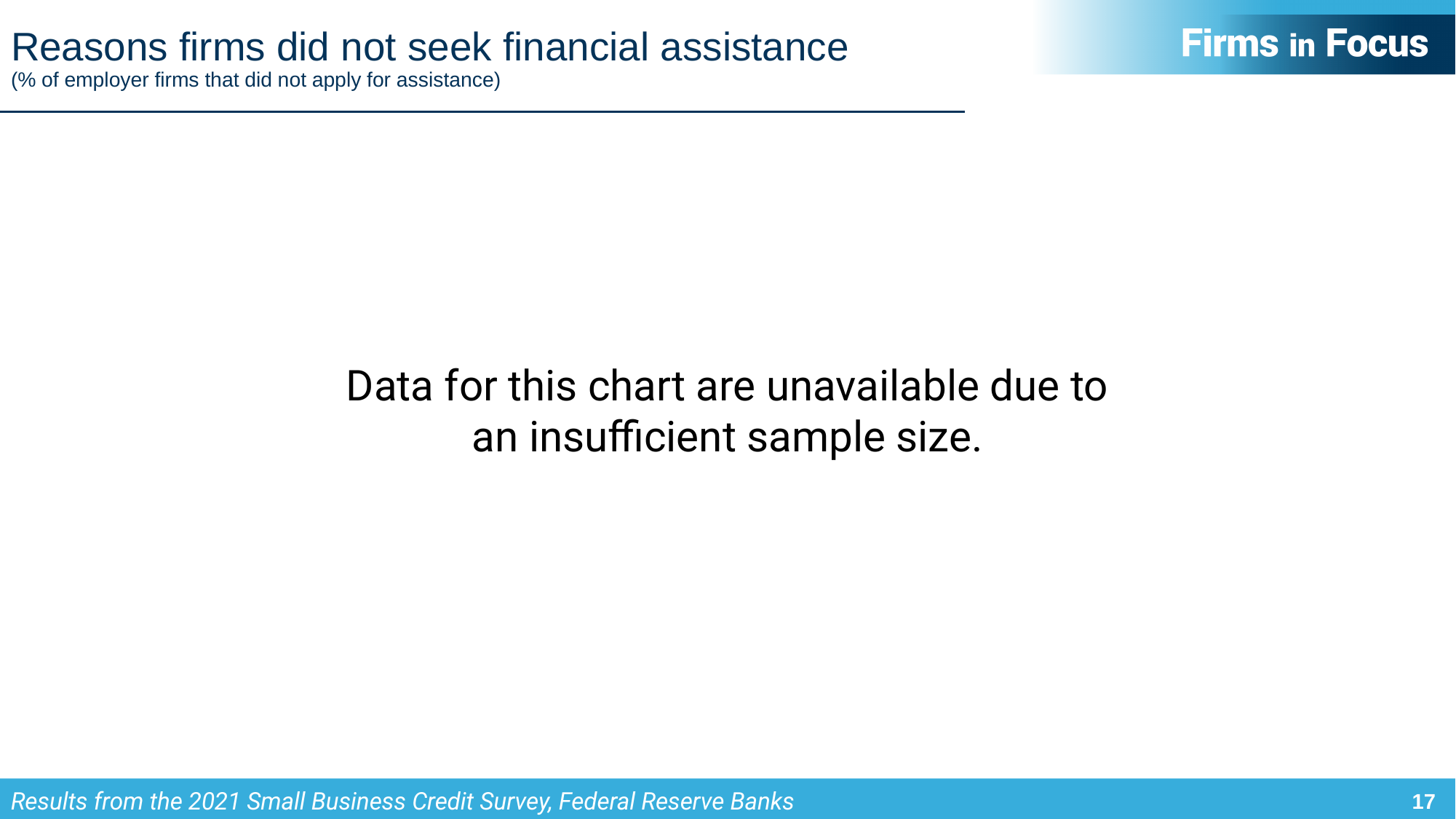

# Reasons firms did not seek financial assistance (% of employer firms that did not apply for assistance)
Data for this chart are unavailable due to an insufficient sample size.